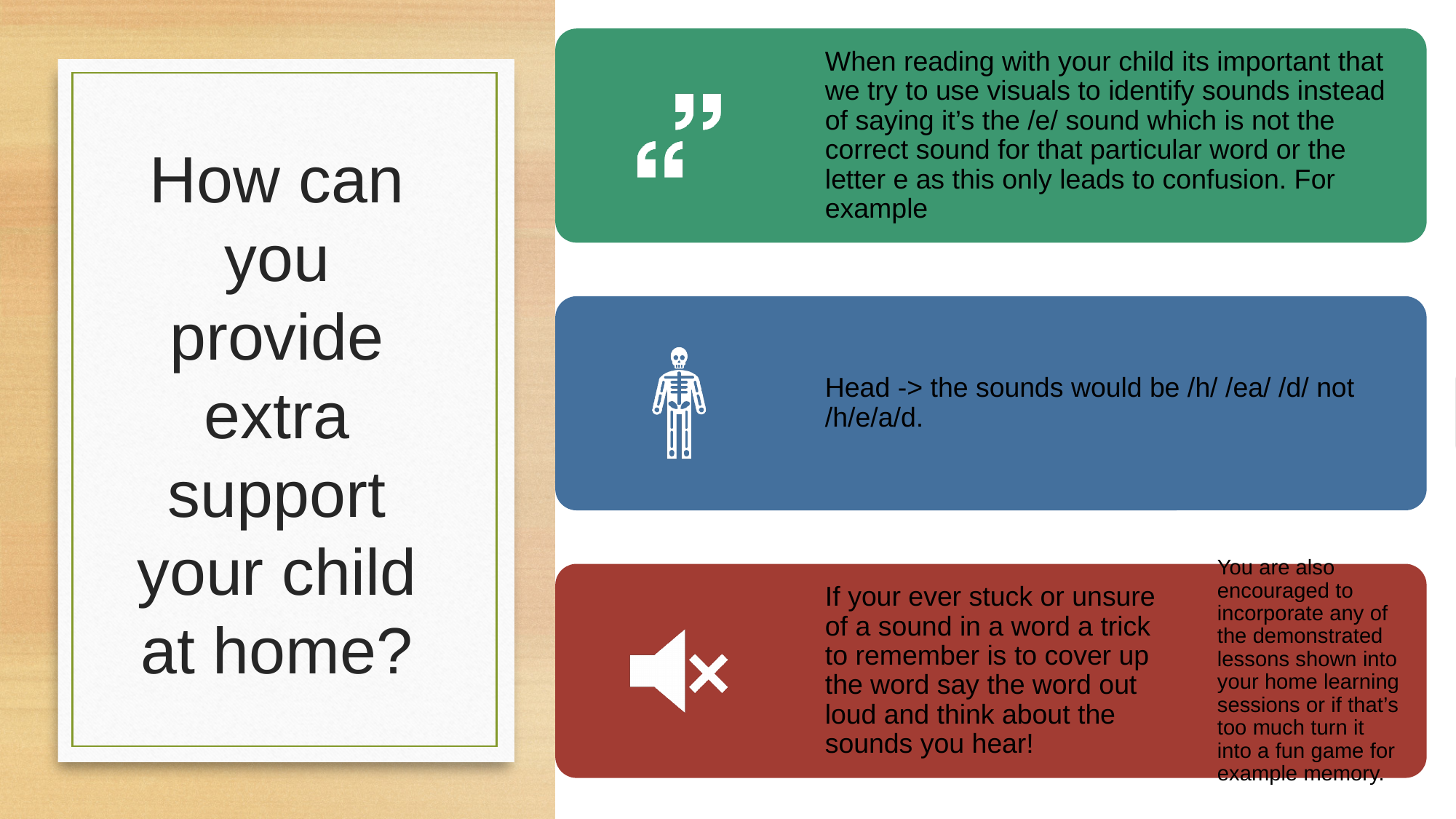

When reading with your child its important that we try to use visuals to identify sounds instead of saying it’s the /e/ sound which is not the correct sound for that particular word or the letter e as this only leads to confusion. For example
Head -> the sounds would be /h/ /ea/ /d/ not /h/e/a/d.
If your ever stuck or unsure of a sound in a word a trick to remember is to cover up the word say the word out loud and think about the sounds you hear!
You are also encouraged to incorporate any of the demonstrated lessons shown into your home learning sessions or if that’s too much turn it into a fun game for example memory.

# How can you provide extra support your child at home?